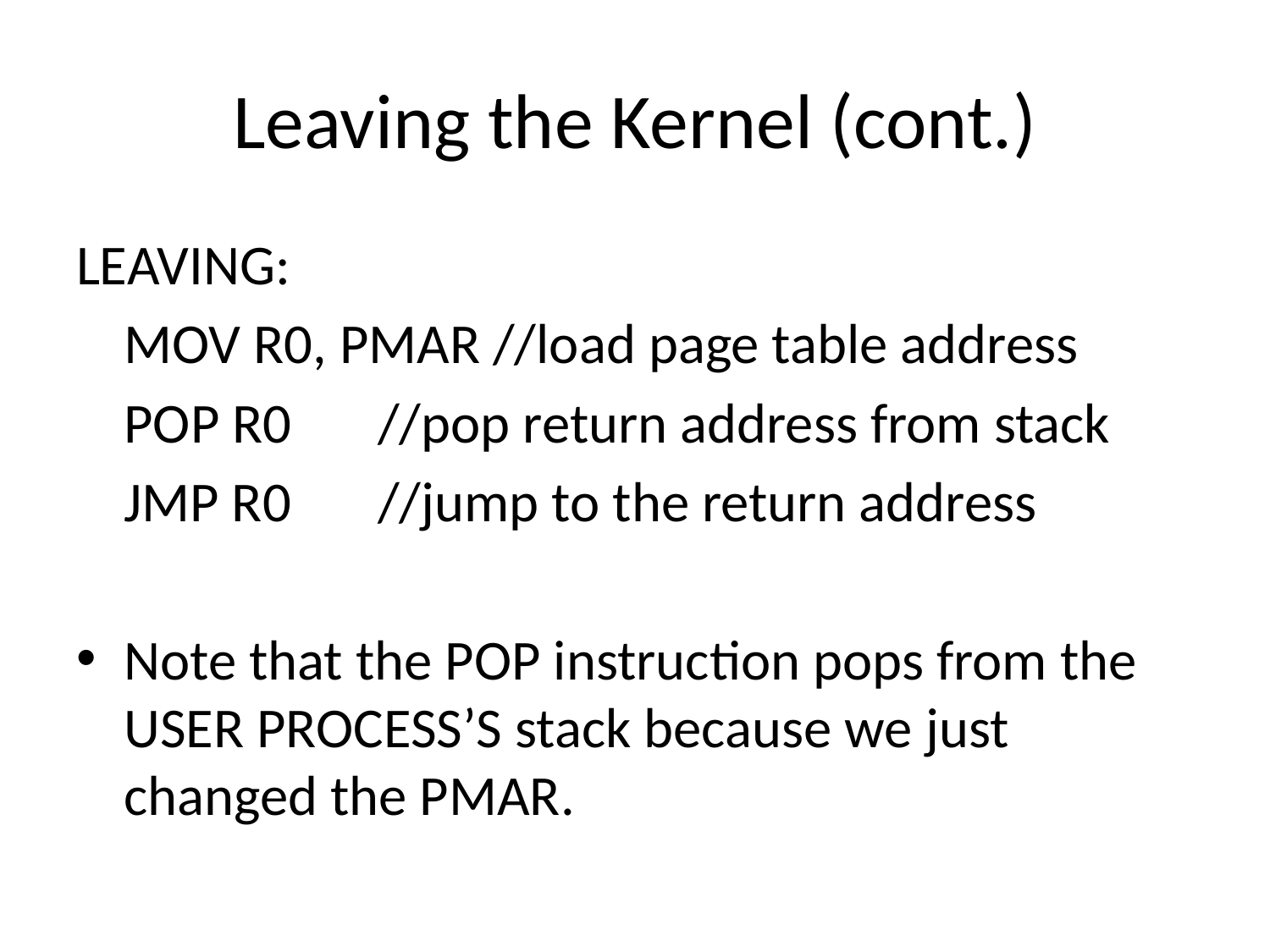

# Leaving the Kernel (cont.)
LEAVING:
	MOV R0, PMAR //load page table address
	POP R0	//pop return address from stack
	JMP R0	//jump to the return address

Note that the POP instruction pops from the USER PROCESS’S stack because we just changed the PMAR.